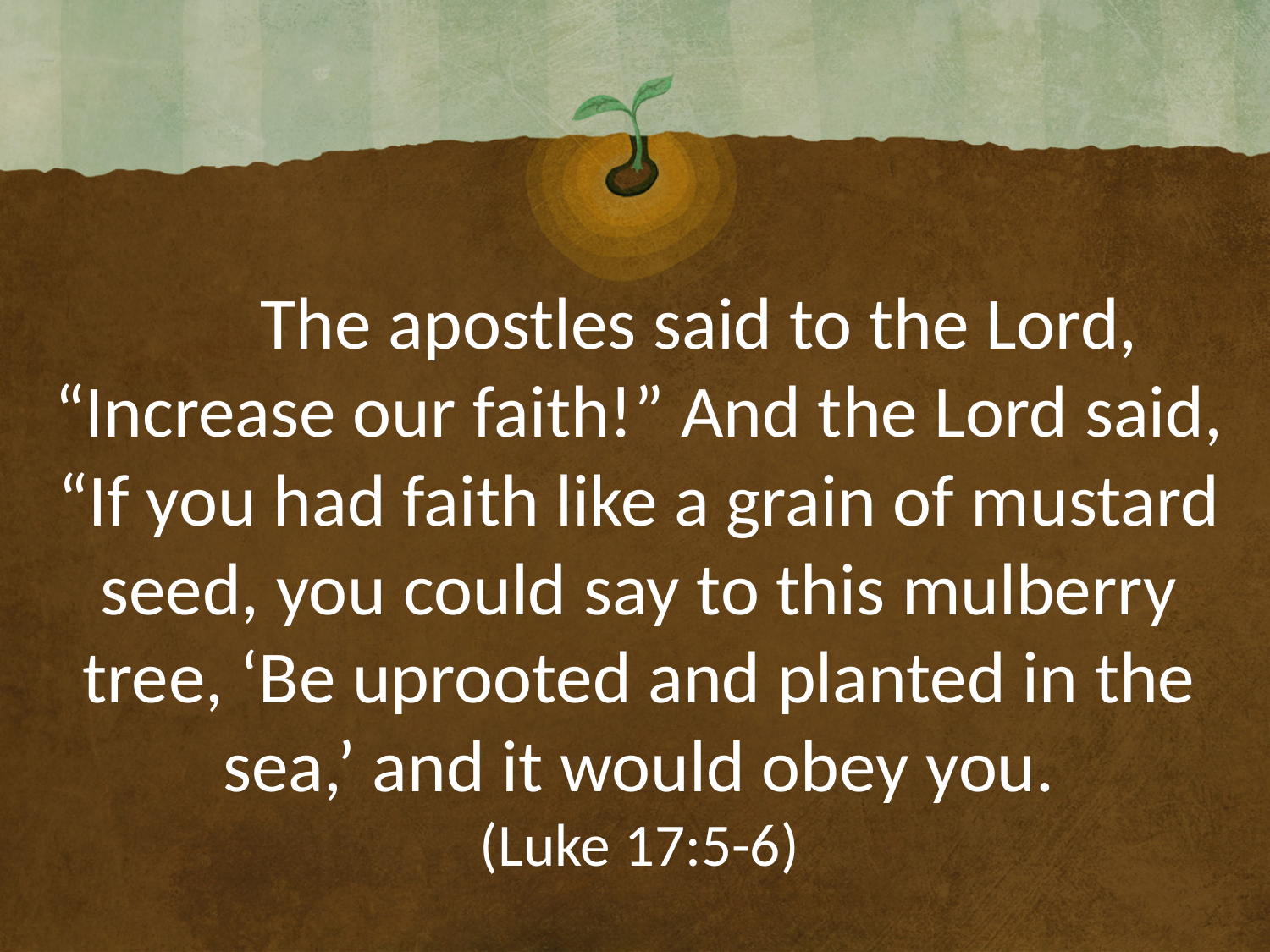

# The apostles said to the Lord, “Increase our faith!” And the Lord said, “If you had faith like a grain of mustard seed, you could say to this mulberry tree, ‘Be uprooted and planted in the sea,’ and it would obey you. (Luke 17:5-6)